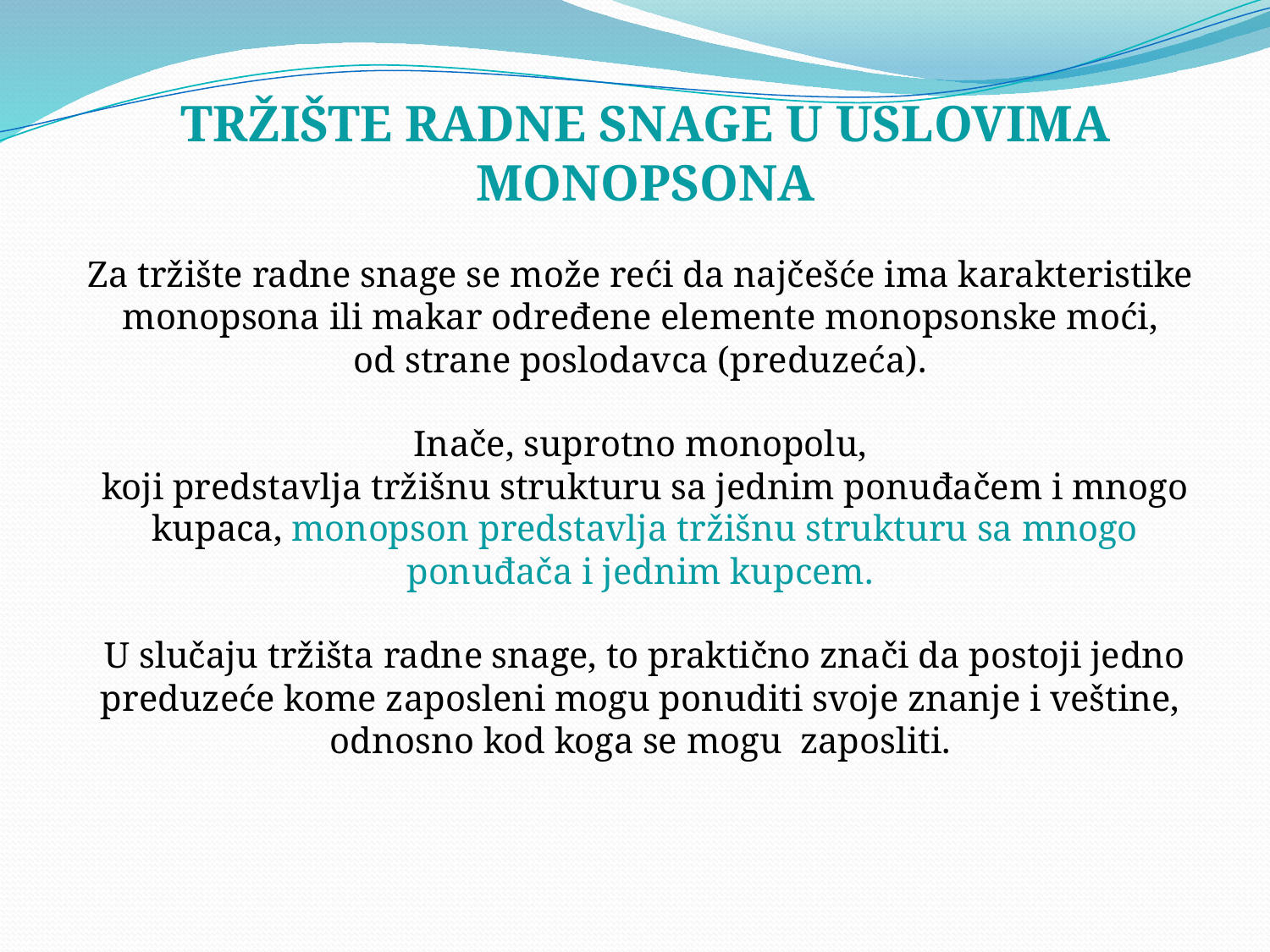

TRŽIŠTE RADNE SNAGE U USLOVIMA MONOPSONA
Za tržište radne snage se može reći da najčešće ima karakteristike
monopsona ili makar određene elemente monopsonske moći,
od strane poslodavca (preduzeća).

Inače, suprotno monopolu,
koji predstavlja tržišnu strukturu sa jednim ponuđačem i mnogo kupaca, monopson predstavlja tržišnu strukturu sa mnogo ponuđača i jednim kupcem.

U slučaju tržišta radne snage, to praktično znači da postoji jedno preduzeće kome zaposleni mogu ponuditi svoje znanje i veštine,
odnosno kod koga se mogu  zaposliti.